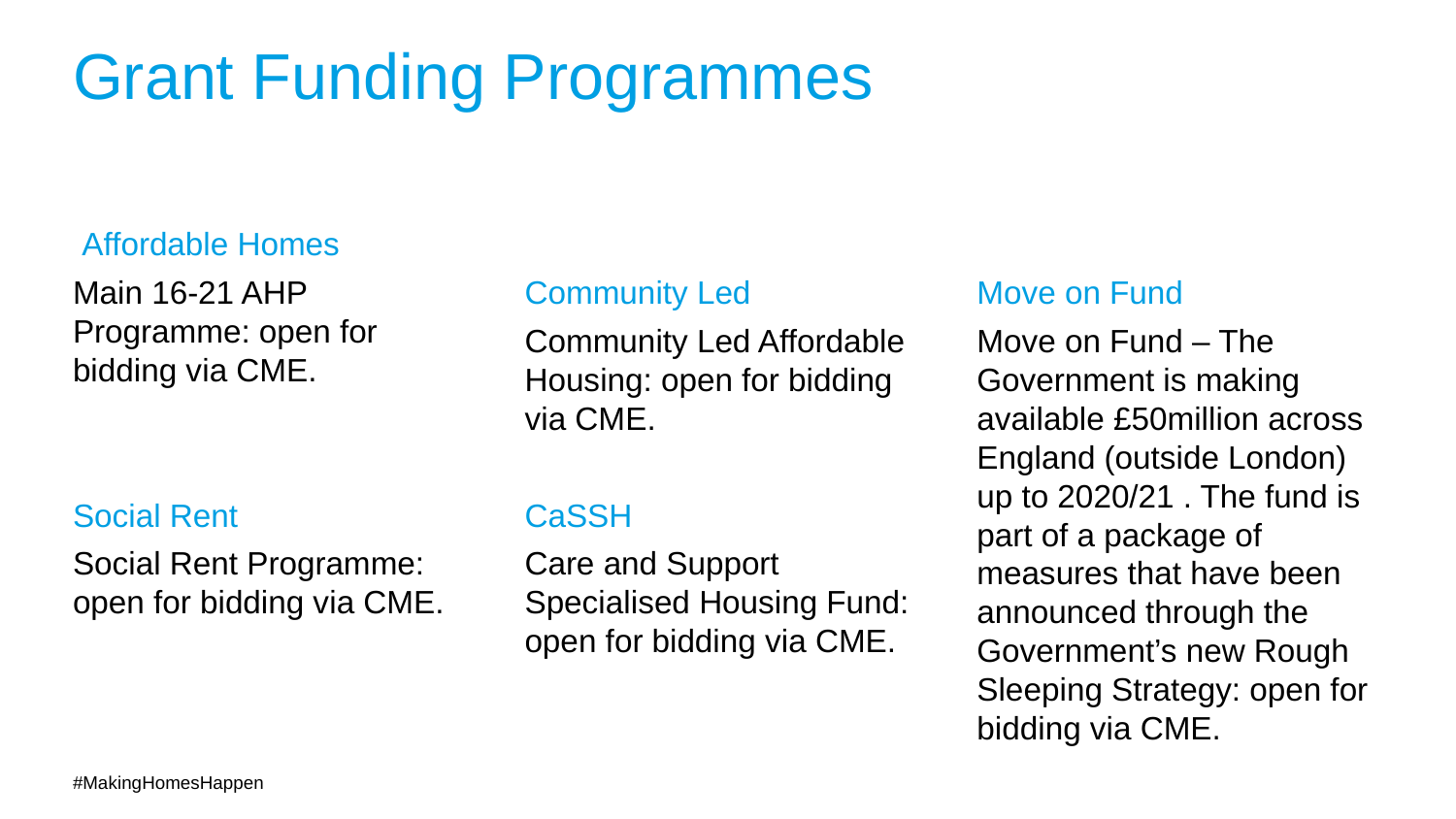

# Grant Funding Programmes
 Affordable Homes
Main 16-21 AHP Programme: open for bidding via CME.

Social Rent
Social Rent Programme: open for bidding via CME.

Community Led
Community Led Affordable Housing: open for bidding via CME.

CaSSH
Care and Support Specialised Housing Fund: open for bidding via CME.

Move on Fund
Move on Fund – The Government is making available £50million across England (outside London) up to 2020/21 . The fund is part of a package of measures that have been announced through the Government’s new Rough Sleeping Strategy: open for bidding via CME.